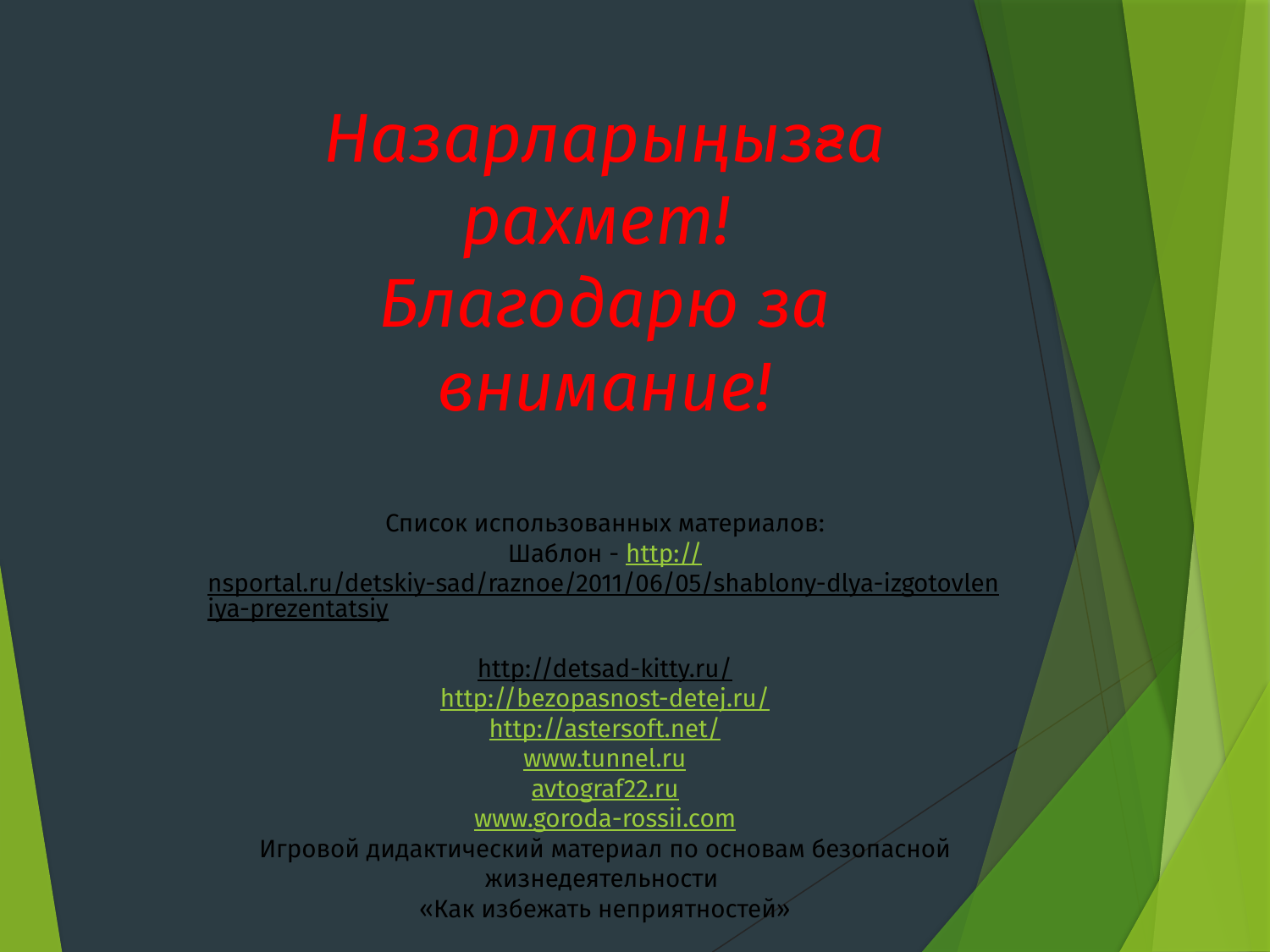

# Назарларыңызға рахмет! Благодарю за внимание! Список использованных материалов: Шаблон - http://nsportal.ru/detskiy-sad/raznoe/2011/06/05/shablony-dlya-izgotovleniya-prezentatsiy http://detsad-kitty.ru/ http://bezopasnost-detej.ru/ http://astersoft.net/ www.tunnel.ru avtograf22.ru www.goroda-rossii.com Игровой дидактический материал по основам безопасной жизнедеятельности «Как избежать неприятностей»